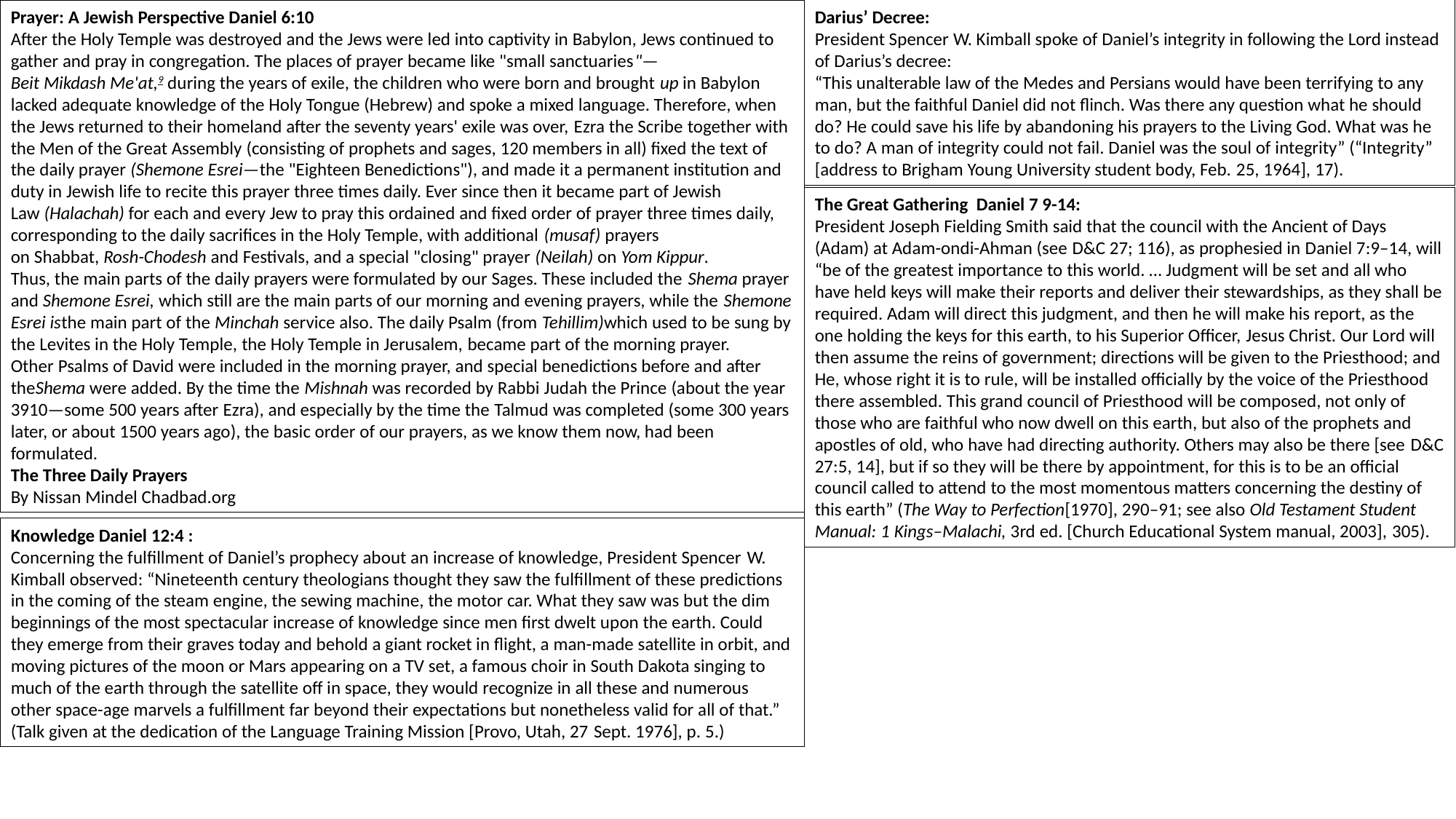

Prayer: A Jewish Perspective Daniel 6:10
After the Holy Temple was destroyed and the Jews were led into captivity in Babylon, Jews continued to gather and pray in congregation. The places of prayer became like "small sanctuaries"—Beit Mikdash Me'at,9 during the years of exile, the children who were born and brought up in Babylon lacked adequate knowledge of the Holy Tongue (Hebrew) and spoke a mixed language. Therefore, when the Jews returned to their homeland after the seventy years' exile was over, Ezra the Scribe together with the Men of the Great Assembly (consisting of prophets and sages, 120 members in all) fixed the text of the daily prayer (Shemone Esrei—the "Eighteen Benedictions"), and made it a permanent institution and duty in Jewish life to recite this prayer three times daily. Ever since then it became part of Jewish Law (Halachah) for each and every Jew to pray this ordained and fixed order of prayer three times daily, corresponding to the daily sacrifices in the Holy Temple, with additional (musaf) prayers on Shabbat, Rosh-Chodesh and Festivals, and a special "closing" prayer (Neilah) on Yom Kippur.
Thus, the main parts of the daily prayers were formulated by our Sages. These included the Shema prayer and Shemone Esrei, which still are the main parts of our morning and evening prayers, while the Shemone Esrei isthe main part of the Minchah service also. The daily Psalm (from Tehillim)which used to be sung by the Levites in the Holy Temple, the Holy Temple in Jerusalem, became part of the morning prayer. Other Psalms of David were included in the morning prayer, and special benedictions before and after theShema were added. By the time the Mishnah was recorded by Rabbi Judah the Prince (about the year 3910—some 500 years after Ezra), and especially by the time the Talmud was completed (some 300 years later, or about 1500 years ago), the basic order of our prayers, as we know them now, had been formulated.
The Three Daily Prayers
By Nissan Mindel Chadbad.org
Darius’ Decree:
President Spencer W. Kimball spoke of Daniel’s integrity in following the Lord instead of Darius’s decree:
“This unalterable law of the Medes and Persians would have been terrifying to any man, but the faithful Daniel did not flinch. Was there any question what he should do? He could save his life by abandoning his prayers to the Living God. What was he to do? A man of integrity could not fail. Daniel was the soul of integrity” (“Integrity” [address to Brigham Young University student body, Feb. 25, 1964], 17).
The Great Gathering  Daniel 7 9-14:
President Joseph Fielding Smith said that the council with the Ancient of Days (Adam) at Adam-ondi-Ahman (see D&C 27; 116), as prophesied in Daniel 7:9–14, will “be of the greatest importance to this world. … Judgment will be set and all who have held keys will make their reports and deliver their stewardships, as they shall be required. Adam will direct this judgment, and then he will make his report, as the one holding the keys for this earth, to his Superior Officer, Jesus Christ. Our Lord will then assume the reins of government; directions will be given to the Priesthood; and He, whose right it is to rule, will be installed officially by the voice of the Priesthood there assembled. This grand council of Priesthood will be composed, not only of those who are faithful who now dwell on this earth, but also of the prophets and apostles of old, who have had directing authority. Others may also be there [see D&C 27:5, 14], but if so they will be there by appointment, for this is to be an official council called to attend to the most momentous matters concerning the destiny of this earth” (The Way to Perfection[1970], 290–91; see also Old Testament Student Manual: 1 Kings–Malachi, 3rd ed. [Church Educational System manual, 2003], 305).
Knowledge Daniel 12:4 :
Concerning the fulfillment of Daniel’s prophecy about an increase of knowledge, President Spencer W. Kimball observed: “Nineteenth century theologians thought they saw the fulfillment of these predictions in the coming of the steam engine, the sewing machine, the motor car. What they saw was but the dim beginnings of the most spectacular increase of knowledge since men first dwelt upon the earth. Could they emerge from their graves today and behold a giant rocket in flight, a man-made satellite in orbit, and moving pictures of the moon or Mars appearing on a TV set, a famous choir in South Dakota singing to much of the earth through the satellite off in space, they would recognize in all these and numerous other space-age marvels a fulfillment far beyond their expectations but nonetheless valid for all of that.” (Talk given at the dedication of the Language Training Mission [Provo, Utah, 27 Sept. 1976], p. 5.)